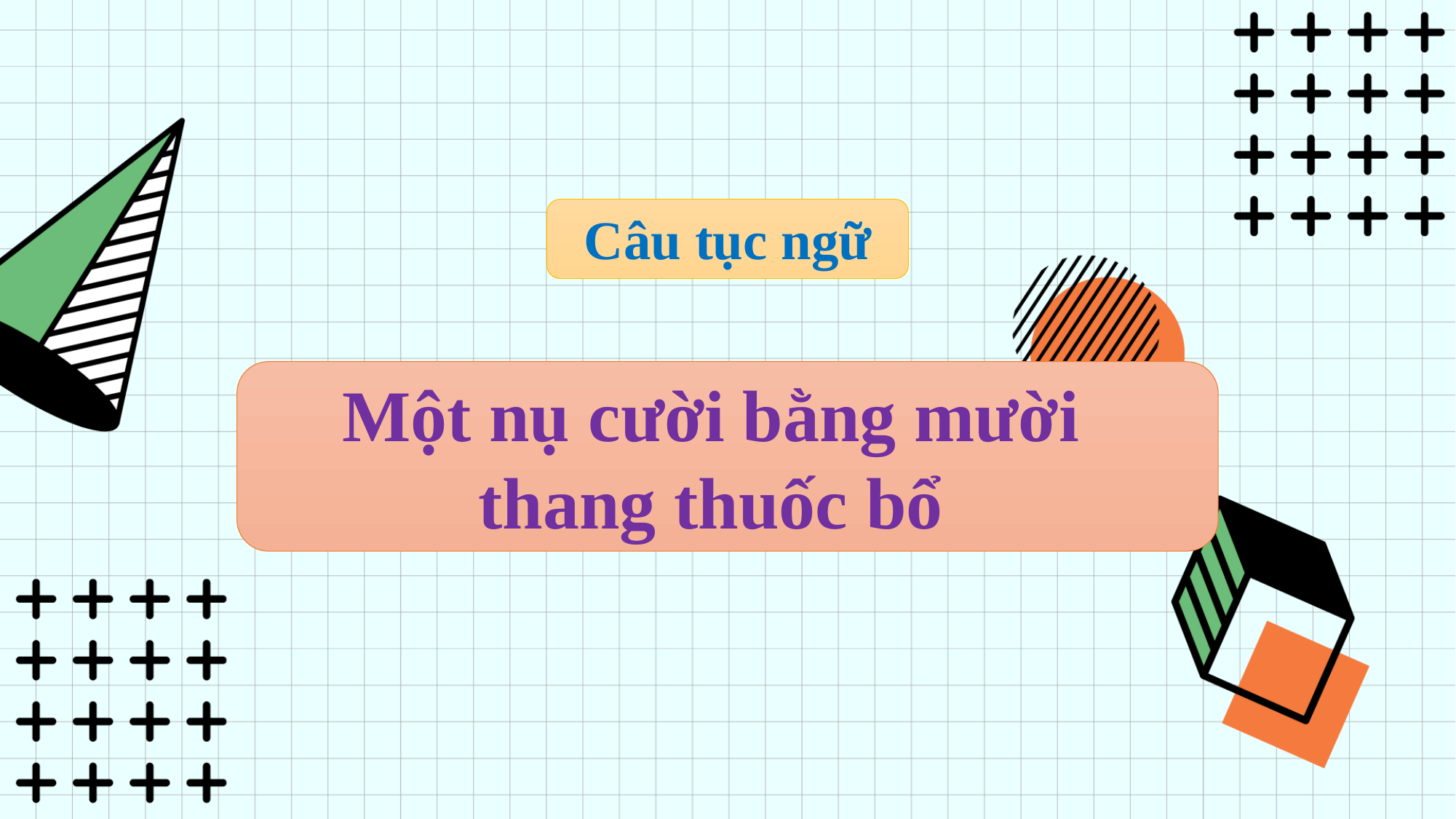

#

Câu tục ngữ

Một nụ cười bằng mười thang thuốc bổ